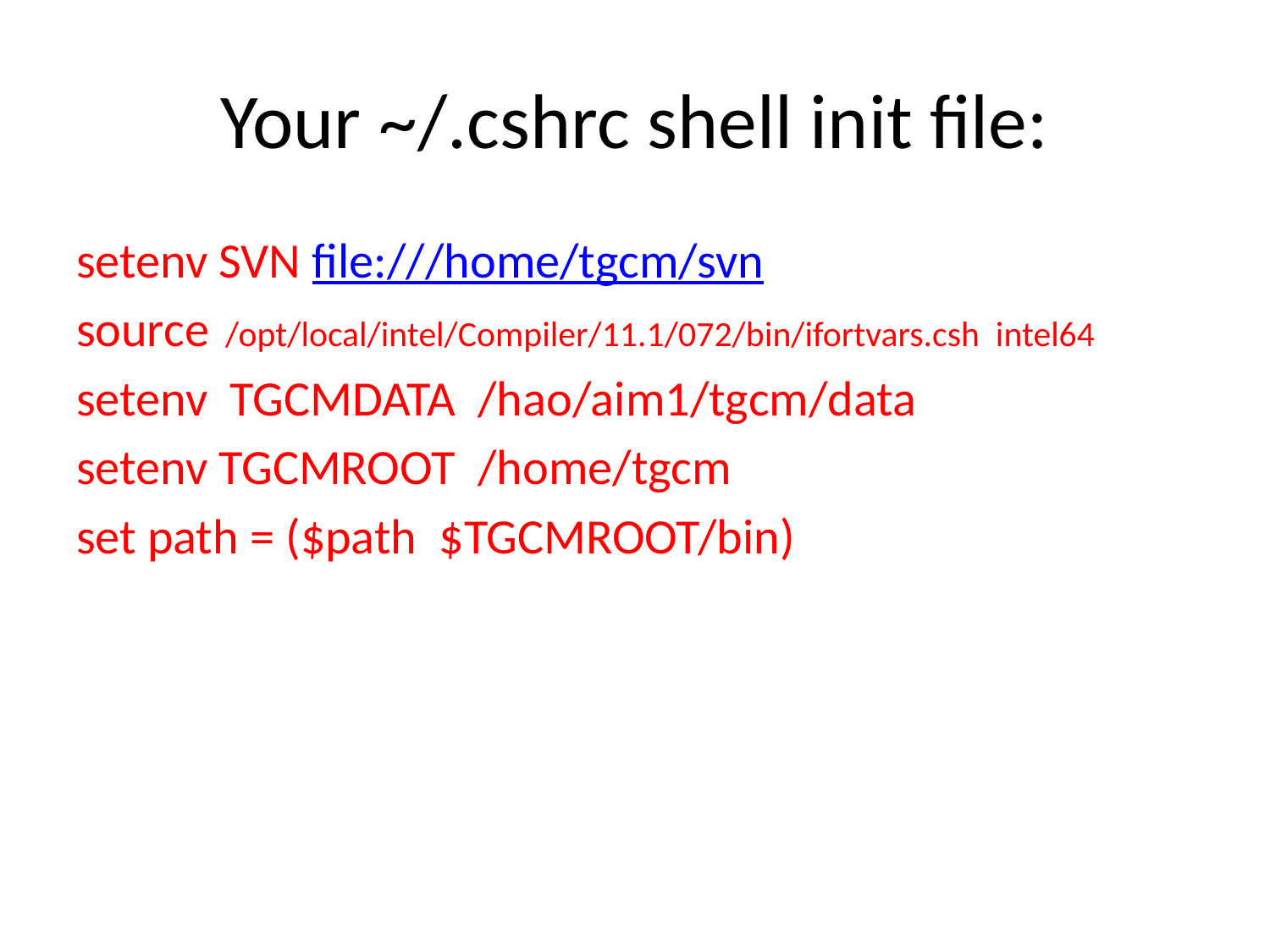

# Your ~/.cshrc shell init file:
setenv SVN file:///home/tgcm/svn
source  /opt/local/intel/Compiler/11.1/072/bin/ifortvars.csh  intel64
setenv  TGCMDATA  /hao/aim1/tgcm/data
setenv TGCMROOT  /home/tgcm
set path = ($path  $TGCMROOT/bin)